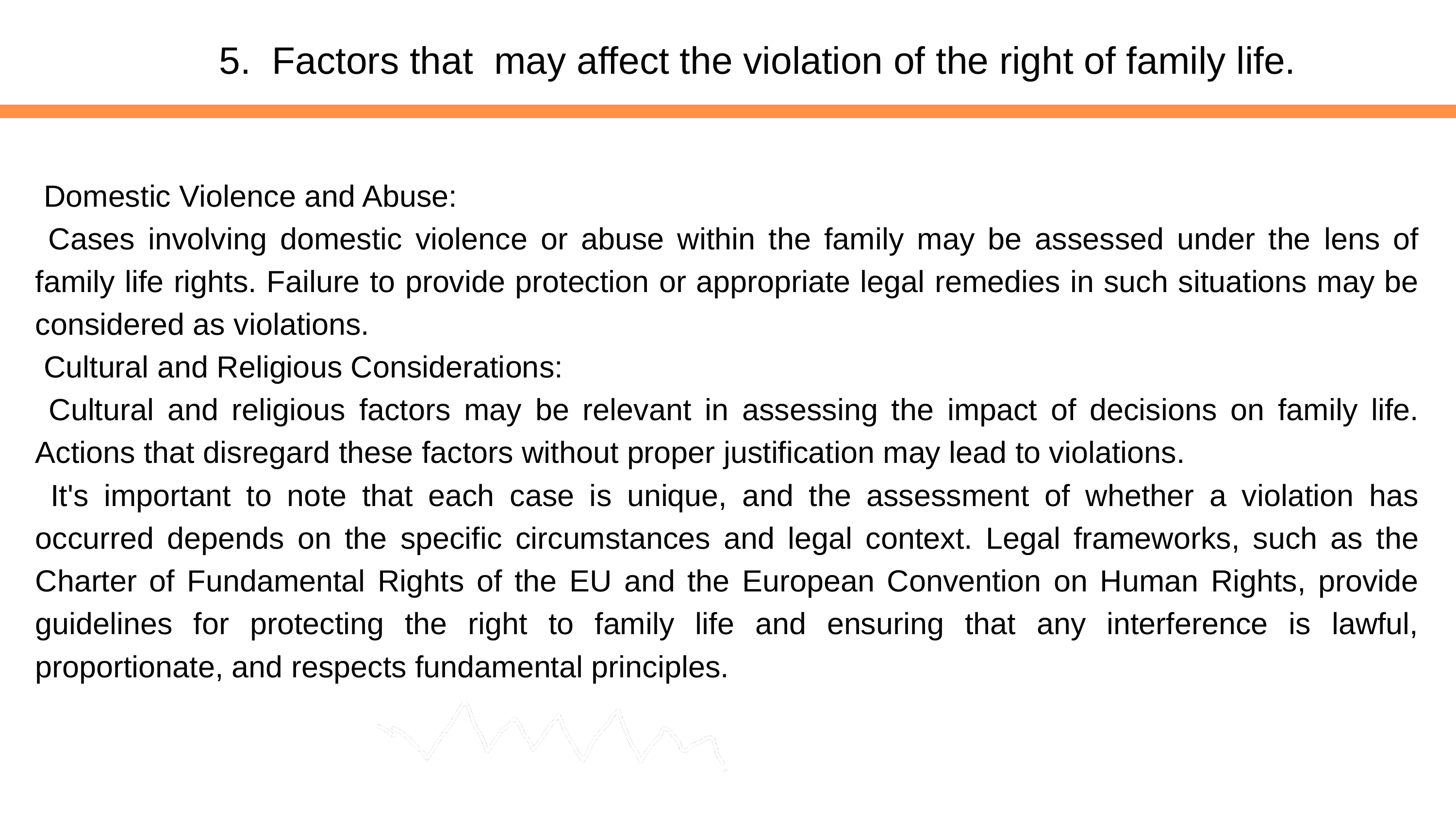

5.  Factors that  may affect the violation of the right of family life.

 Domestic Violence and Abuse:
 Cases involving domestic violence or abuse within the family may be assessed under the lens of family life rights. Failure to provide protection or appropriate legal remedies in such situations may be considered as violations.
 Cultural and Religious Considerations:
 Cultural and religious factors may be relevant in assessing the impact of decisions on family life. Actions that disregard these factors without proper justification may lead to violations.
 It's important to note that each case is unique, and the assessment of whether a violation has occurred depends on the specific circumstances and legal context. Legal frameworks, such as the Charter of Fundamental Rights of the EU and the European Convention on Human Rights, provide guidelines for protecting the right to family life and ensuring that any interference is lawful, proportionate, and respects fundamental principles.